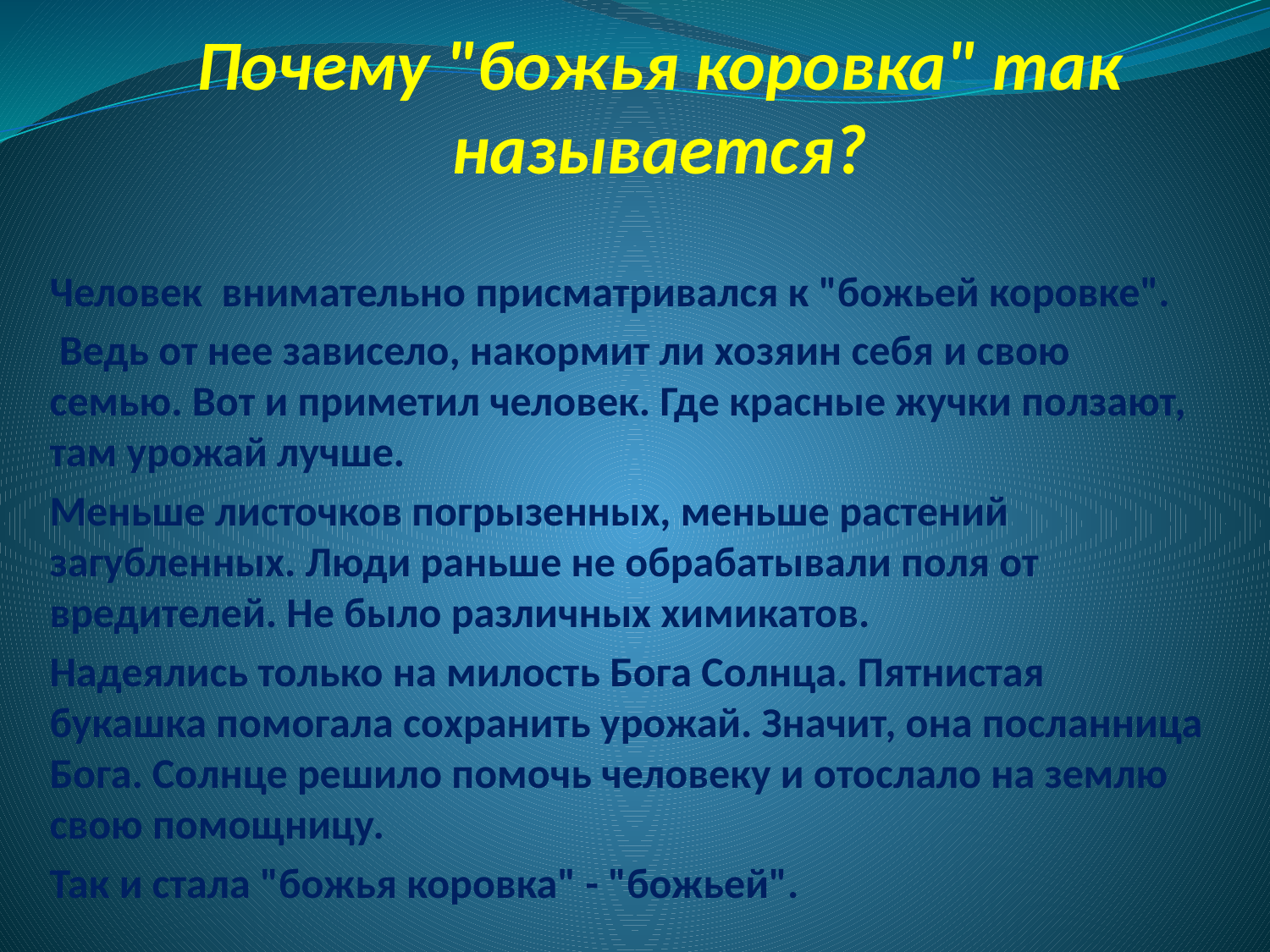

# Почему "божья коровка" так называется?
Человек  внимательно присматривался к "божьей коровке".
 Ведь от нее зависело, накормит ли хозяин себя и свою семью. Вот и приметил человек. Где красные жучки ползают, там урожай лучше.
Меньше листочков погрызенных, меньше растений загубленных. Люди раньше не обрабатывали поля от вредителей. Не было различных химикатов.
Надеялись только на милость Бога Солнца. Пятнистая букашка помогала сохранить урожай. Значит, она посланница Бога. Солнце решило помочь человеку и отослало на землю свою помощницу.
Так и стала "божья коровка" - "божьей".